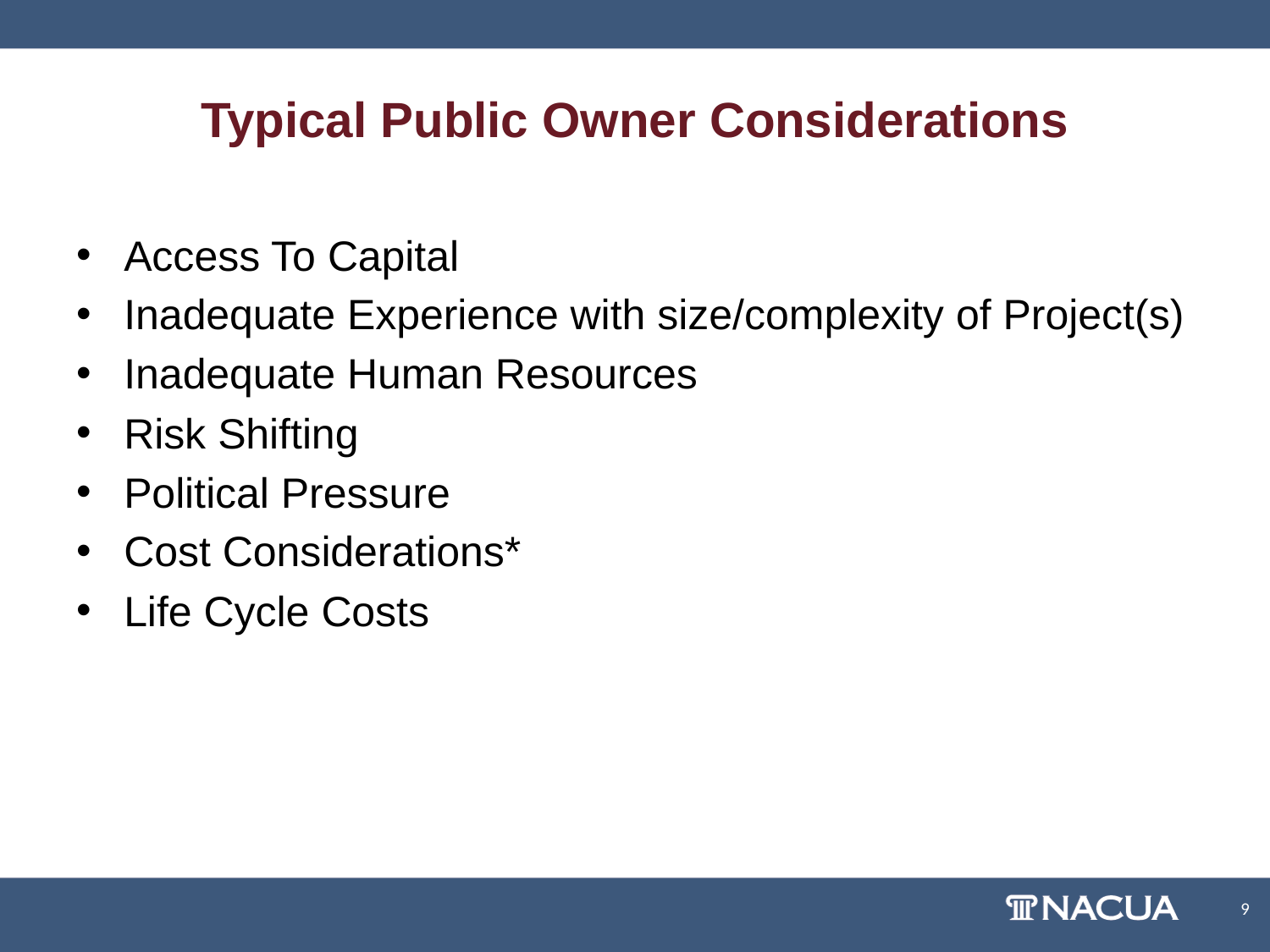

# Typical Public Owner Considerations
Access To Capital
Inadequate Experience with size/complexity of Project(s)
Inadequate Human Resources
Risk Shifting
Political Pressure
Cost Considerations*
Life Cycle Costs
9